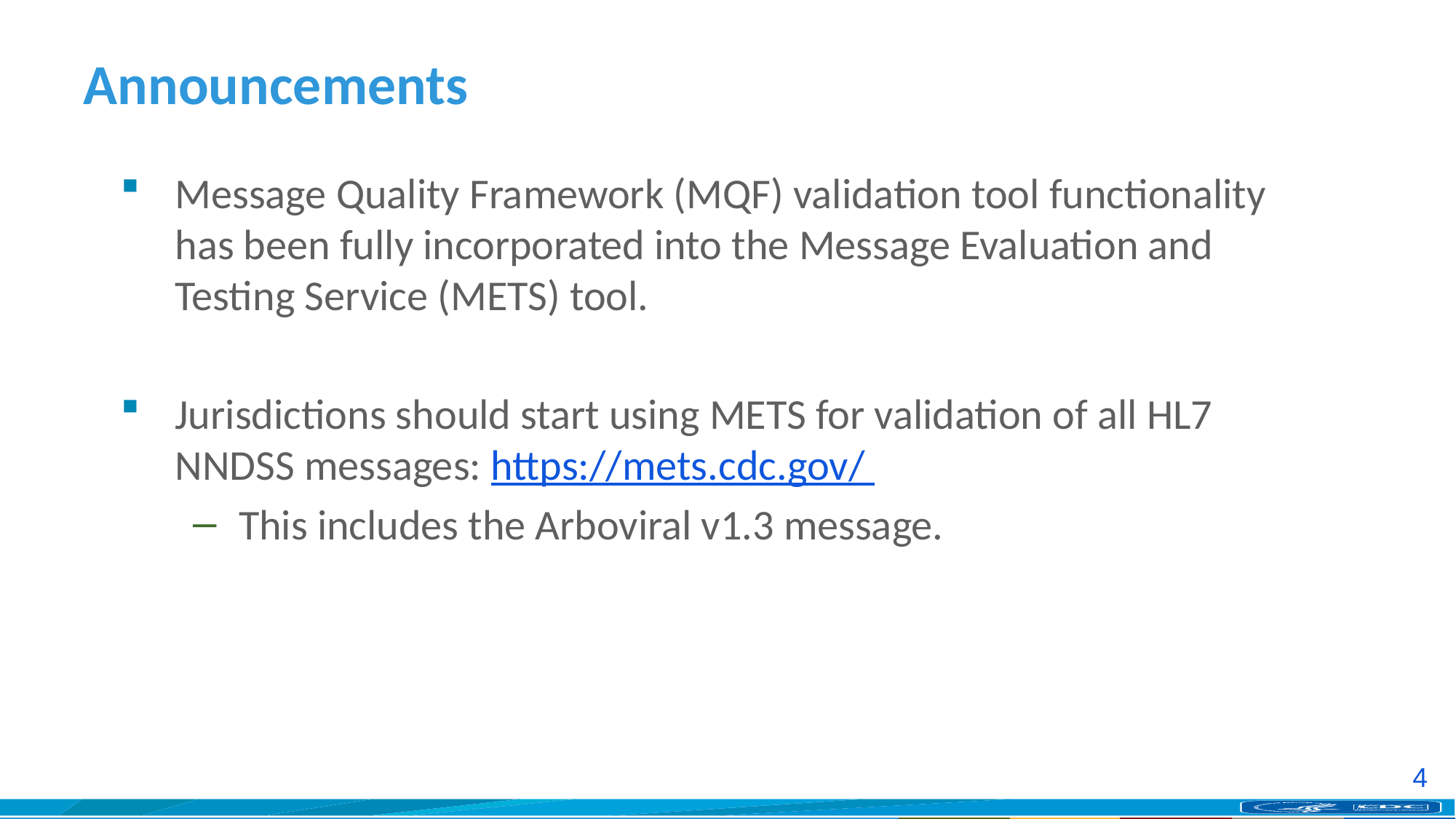

# Announcements
Message Quality Framework (MQF) validation tool functionality has been fully incorporated into the Message Evaluation and Testing Service (METS) tool.

Jurisdictions should start using METS for validation of all HL7 NNDSS messages: https://mets.cdc.gov/
This includes the Arboviral v1.3 message.